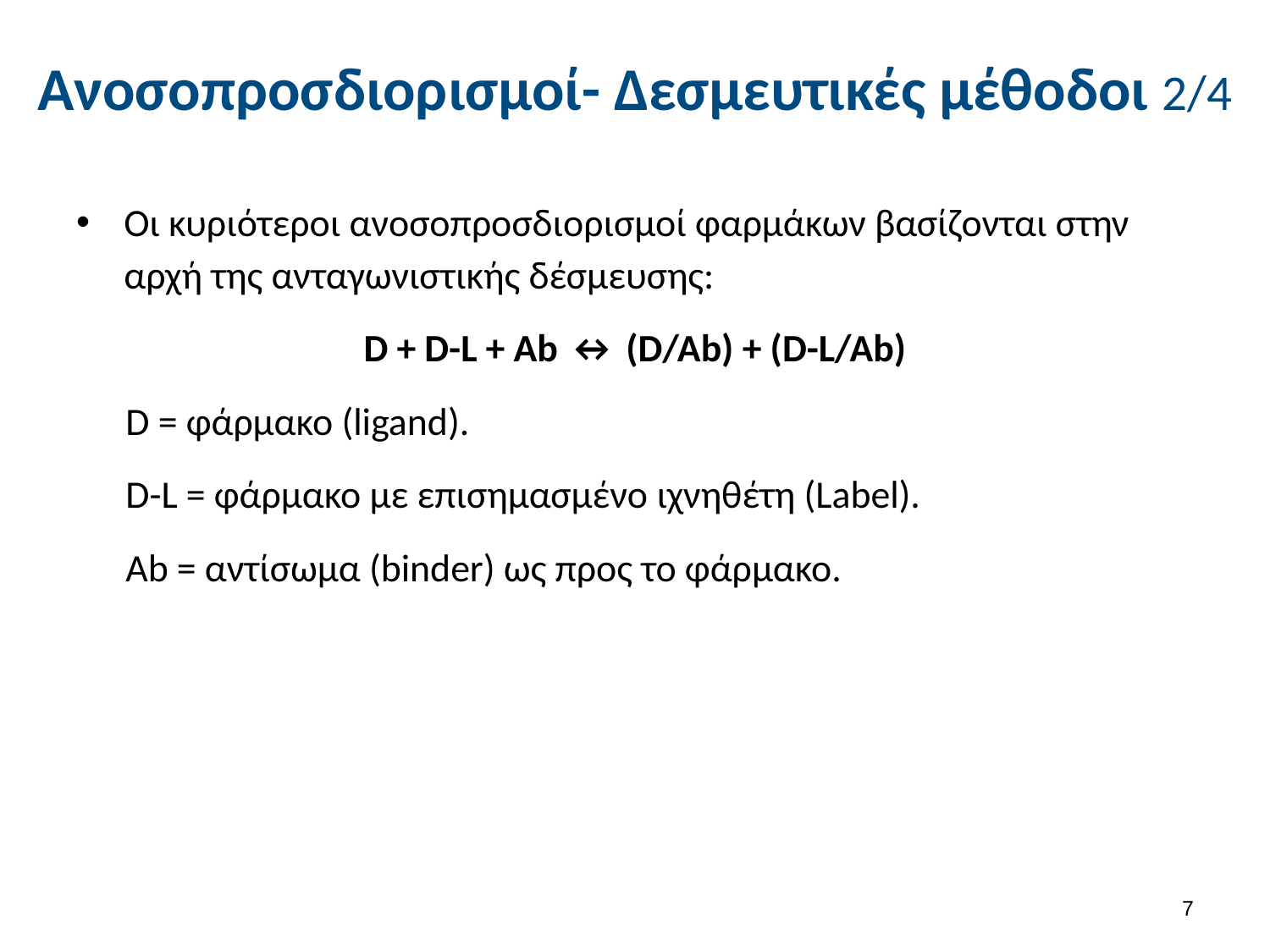

# Ανοσοπροσδιορισμοί- Δεσμευτικές μέθοδοι 2/4
Οι κυριότεροι ανοσοπροσδιορισμοί φαρμάκων βασίζονται στην αρχή της ανταγωνιστικής δέσμευσης:
D + D-L + Ab ↔ (D/Ab) + (D-L/Ab)
D = φάρμακο (ligand).
D-L = φάρμακο με επισημασμένο ιχνηθέτη (Label).
Ab = αντίσωμα (binder) ως προς το φάρμακο.
7